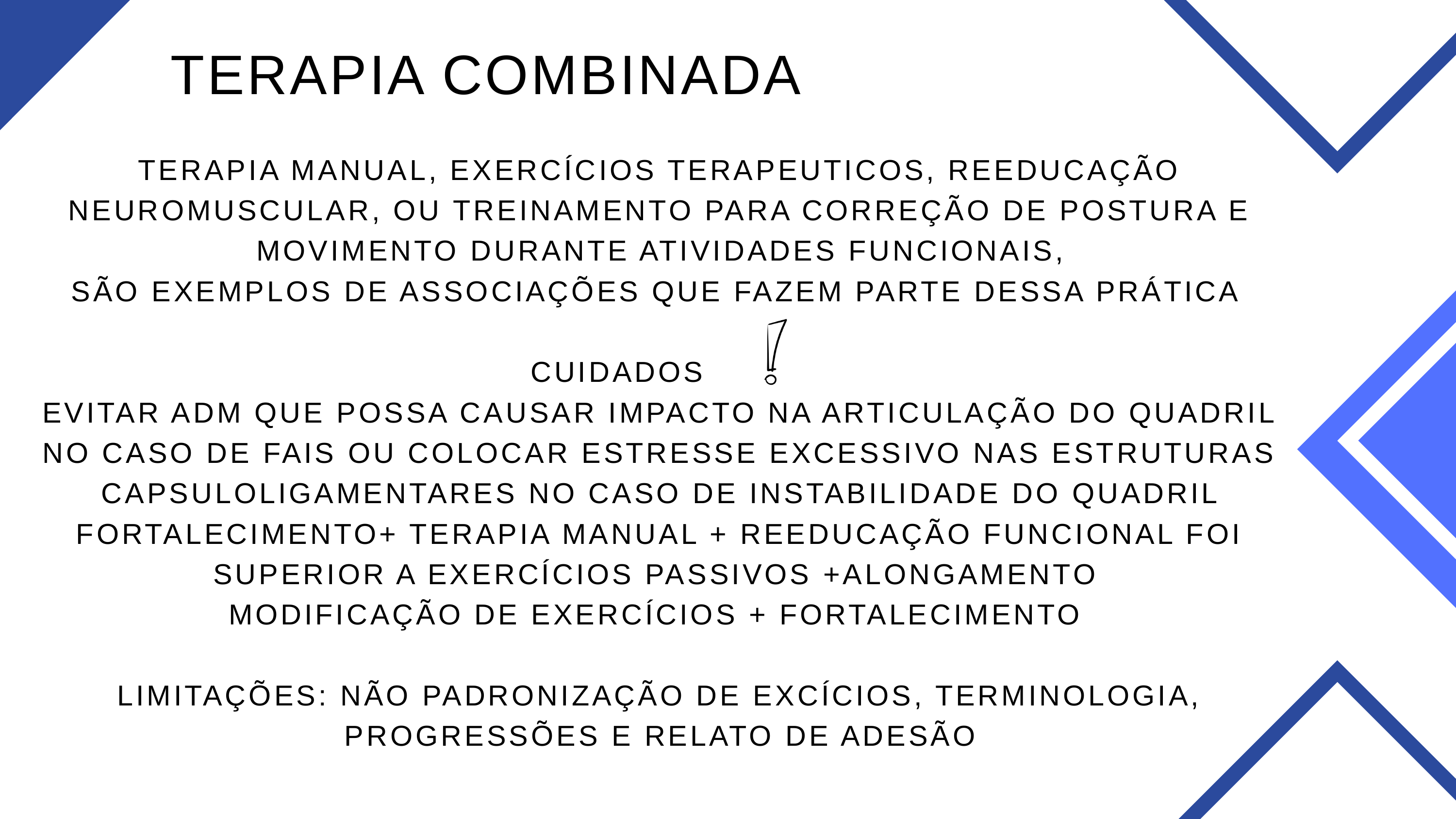

TERAPIA COMBINADA
TERAPIA MANUAL, EXERCÍCIOS TERAPEUTICOS, REEDUCAÇÃO NEUROMUSCULAR, OU TREINAMENTO PARA CORREÇÃO DE POSTURA E MOVIMENTO DURANTE ATIVIDADES FUNCIONAIS,
SÃO EXEMPLOS DE ASSOCIAÇÕES QUE FAZEM PARTE DESSA PRÁTICA

CUIDADOS
EVITAR ADM QUE POSSA CAUSAR IMPACTO NA ARTICULAÇÃO DO QUADRIL NO CASO DE FAIS OU COLOCAR ESTRESSE EXCESSIVO NAS ESTRUTURAS CAPSULOLIGAMENTARES NO CASO DE INSTABILIDADE DO QUADRIL
FORTALECIMENTO+ TERAPIA MANUAL + REEDUCAÇÃO FUNCIONAL FOI SUPERIOR A EXERCÍCIOS PASSIVOS +ALONGAMENTO
MODIFICAÇÃO DE EXERCÍCIOS + FORTALECIMENTO

LIMITAÇÕES: NÃO PADRONIZAÇÃO DE EXCÍCIOS, TERMINOLOGIA, PROGRESSÕES E RELATO DE ADESÃO